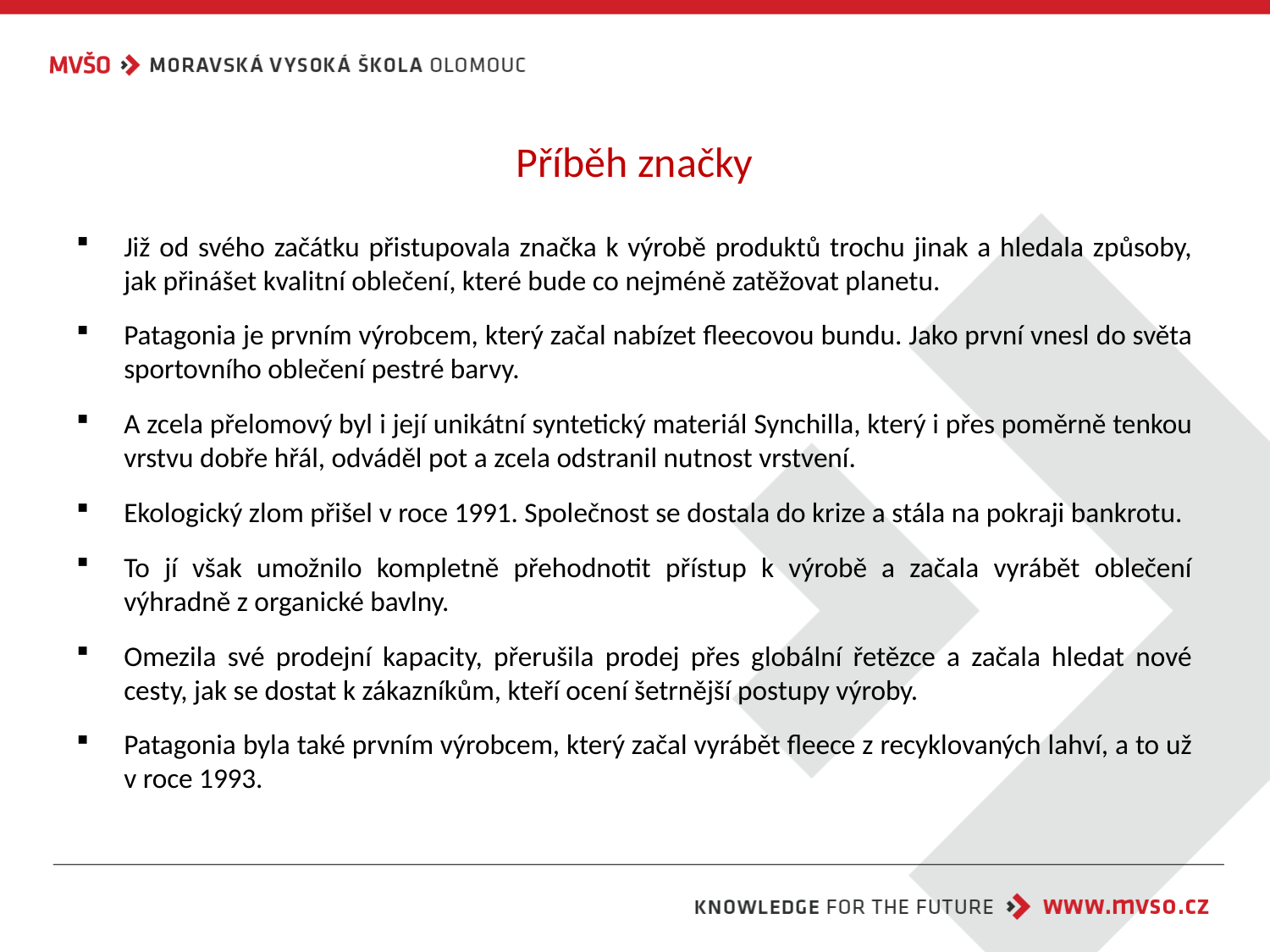

# Příběh značky
Již od svého začátku přistupovala značka k výrobě produktů trochu jinak a hledala způsoby, jak přinášet kvalitní oblečení, které bude co nejméně zatěžovat planetu.
Patagonia je prvním výrobcem, který začal nabízet fleecovou bundu. Jako první vnesl do světa sportovního oblečení pestré barvy.
A zcela přelomový byl i její unikátní syntetický materiál Synchilla, který i přes poměrně tenkou vrstvu dobře hřál, odváděl pot a zcela odstranil nutnost vrstvení.
Ekologický zlom přišel v roce 1991. Společnost se dostala do krize a stála na pokraji bankrotu.
To jí však umožnilo kompletně přehodnotit přístup k výrobě a začala vyrábět oblečení výhradně z organické bavlny.
Omezila své prodejní kapacity, přerušila prodej přes globální řetězce a začala hledat nové cesty, jak se dostat k zákazníkům, kteří ocení šetrnější postupy výroby.
Patagonia byla také prvním výrobcem, který začal vyrábět fleece z recyklovaných lahví, a to už v roce 1993.